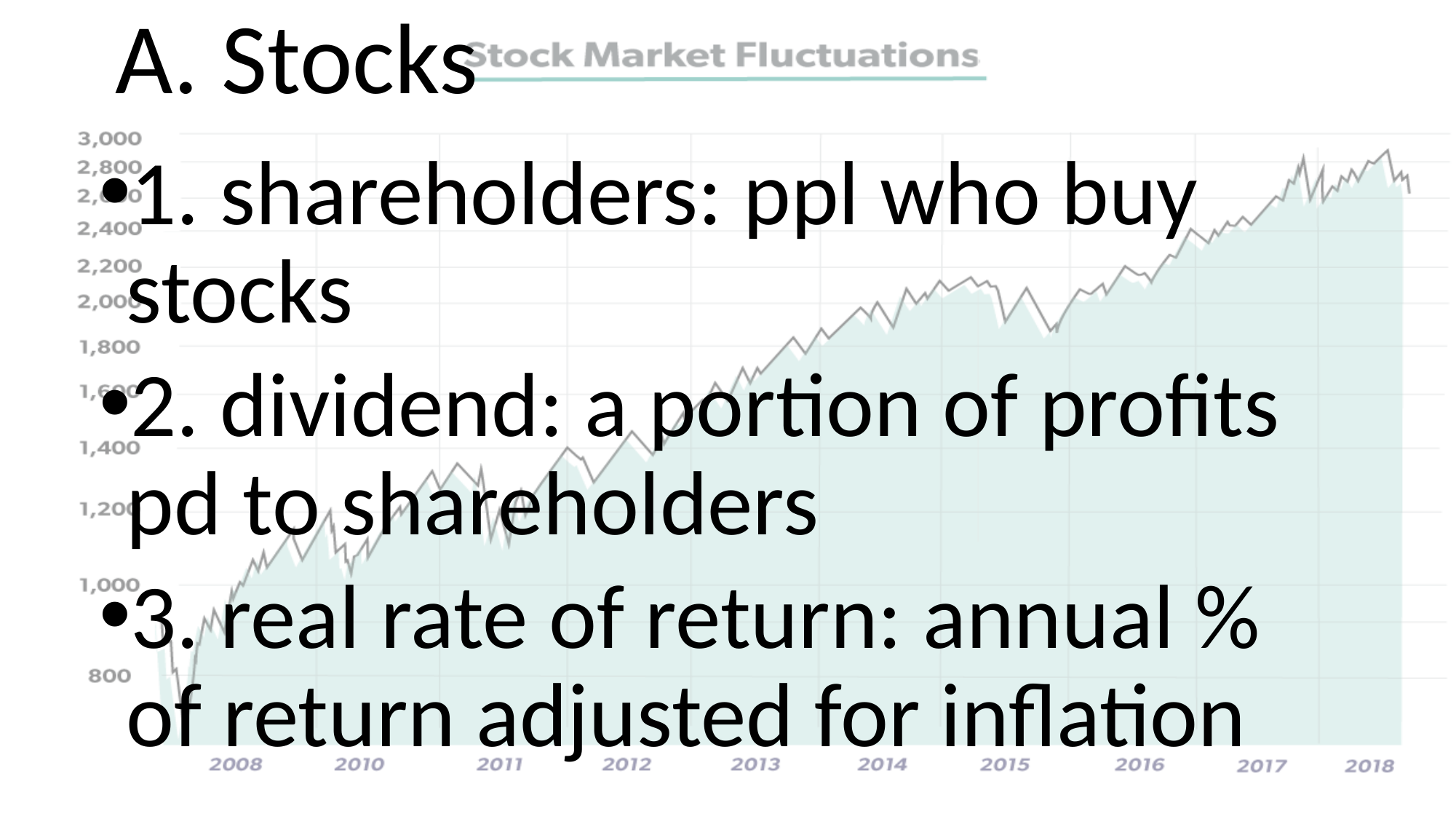

# A. Stocks
1. shareholders: ppl who buy stocks
2. dividend: a portion of profits pd to shareholders
3. real rate of return: annual % of return adjusted for inflation